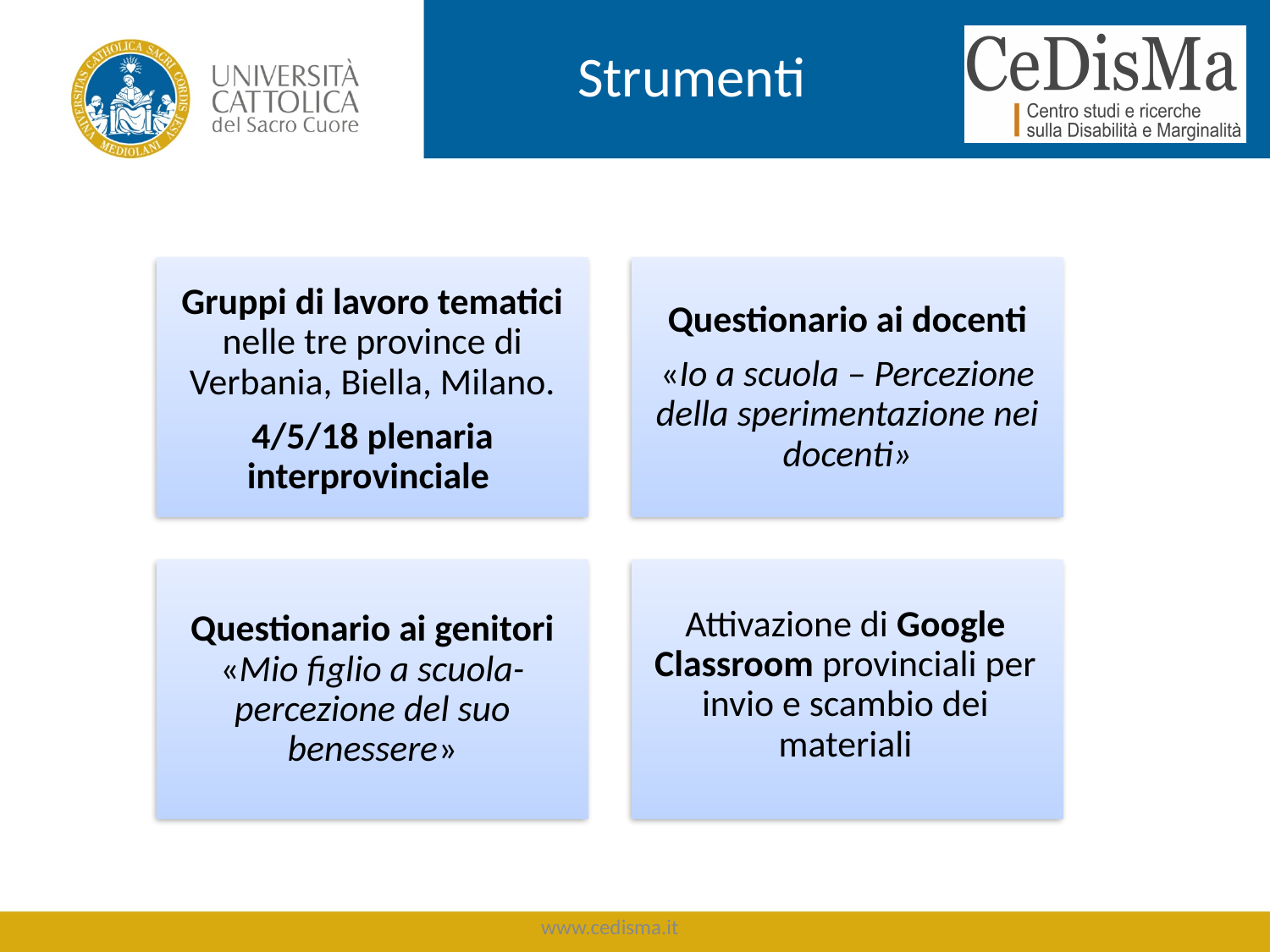

# Strumenti
Questionario ai docenti
«Io a scuola – Percezione della sperimentazione nei docenti»

Gruppi di lavoro tematici nelle tre province di Verbania, Biella, Milano.
4/5/18 plenaria interprovinciale

Questionario ai genitori «Mio figlio a scuola-percezione del suo benessere»

Attivazione di Google Classroom provinciali per invio e scambio dei materiali
www.cedisma.it